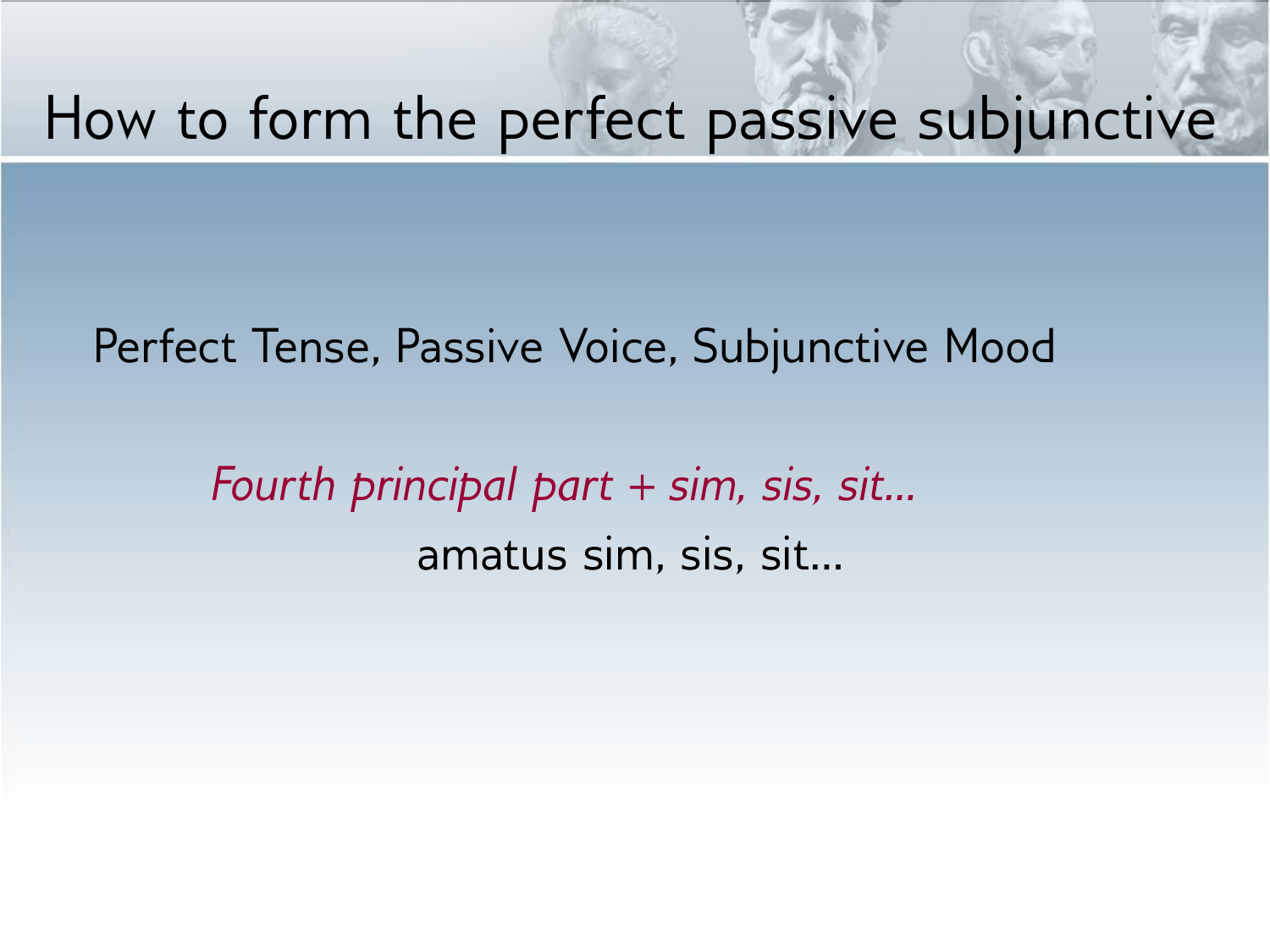

# How to form the perfect passive subjunctive
 Perfect Tense, Passive Voice, Subjunctive Mood

         Fourth principal part + sim, sis, sit…
                       amatus sim, sis, sit…